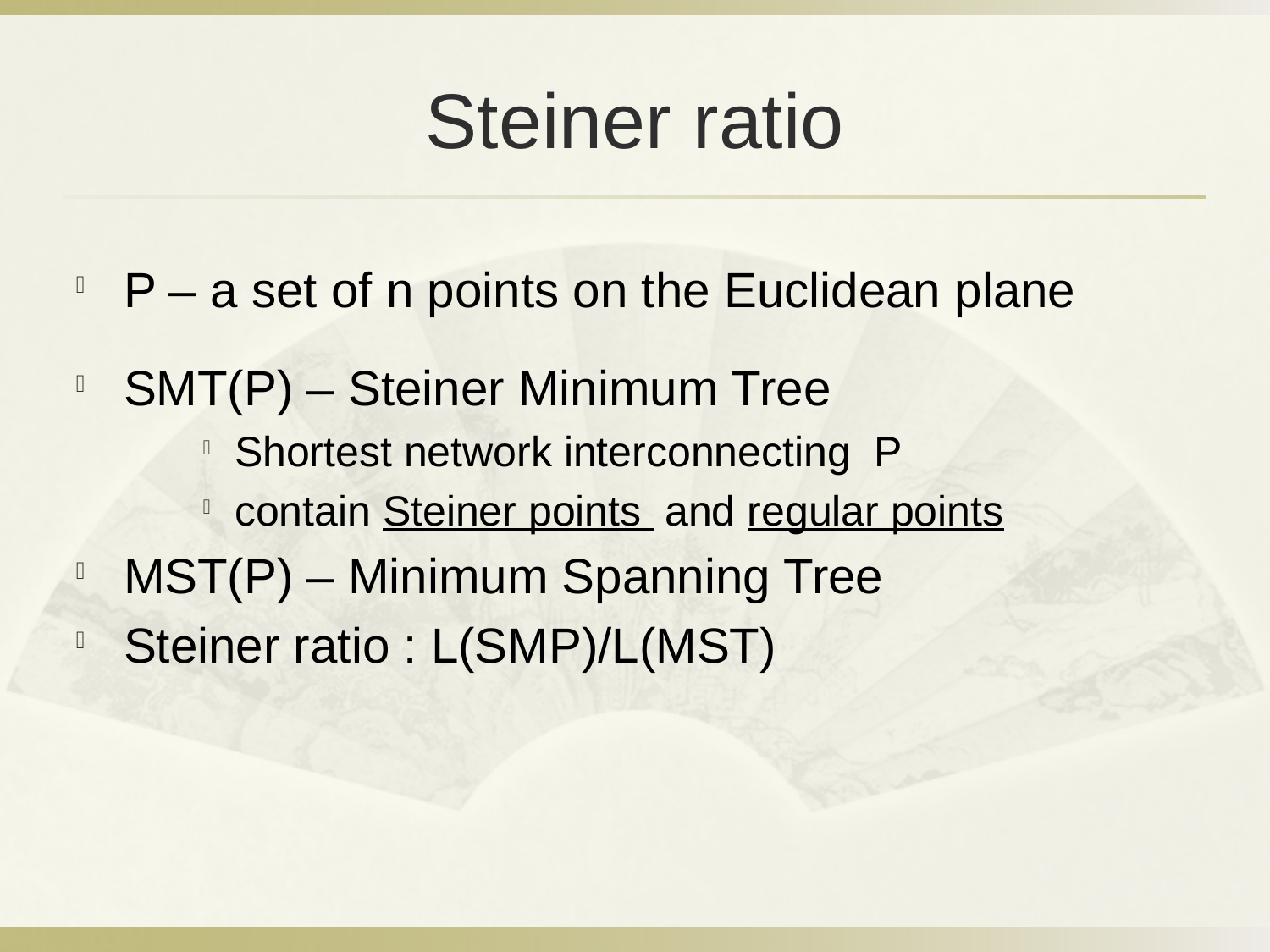

# Steiner ratio
P – a set of n points on the Euclidean plane
SMT(P) – Steiner Minimum Tree
Shortest network interconnecting  P
contain Steiner points  and regular points
MST(P) – Minimum Spanning Tree
Steiner ratio : L(SMP)/L(MST)